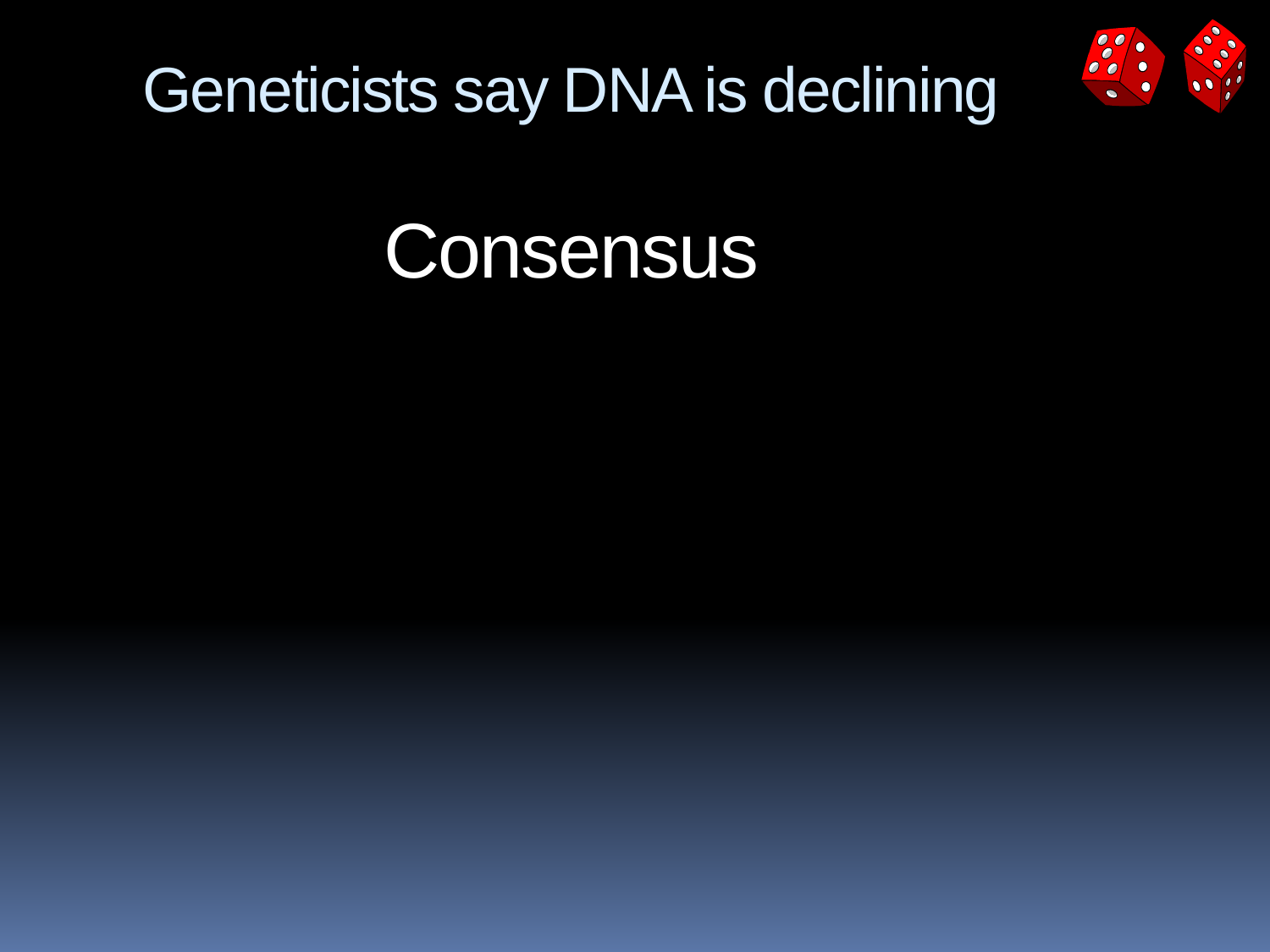

# Geneticists say DNA is declining Consensus